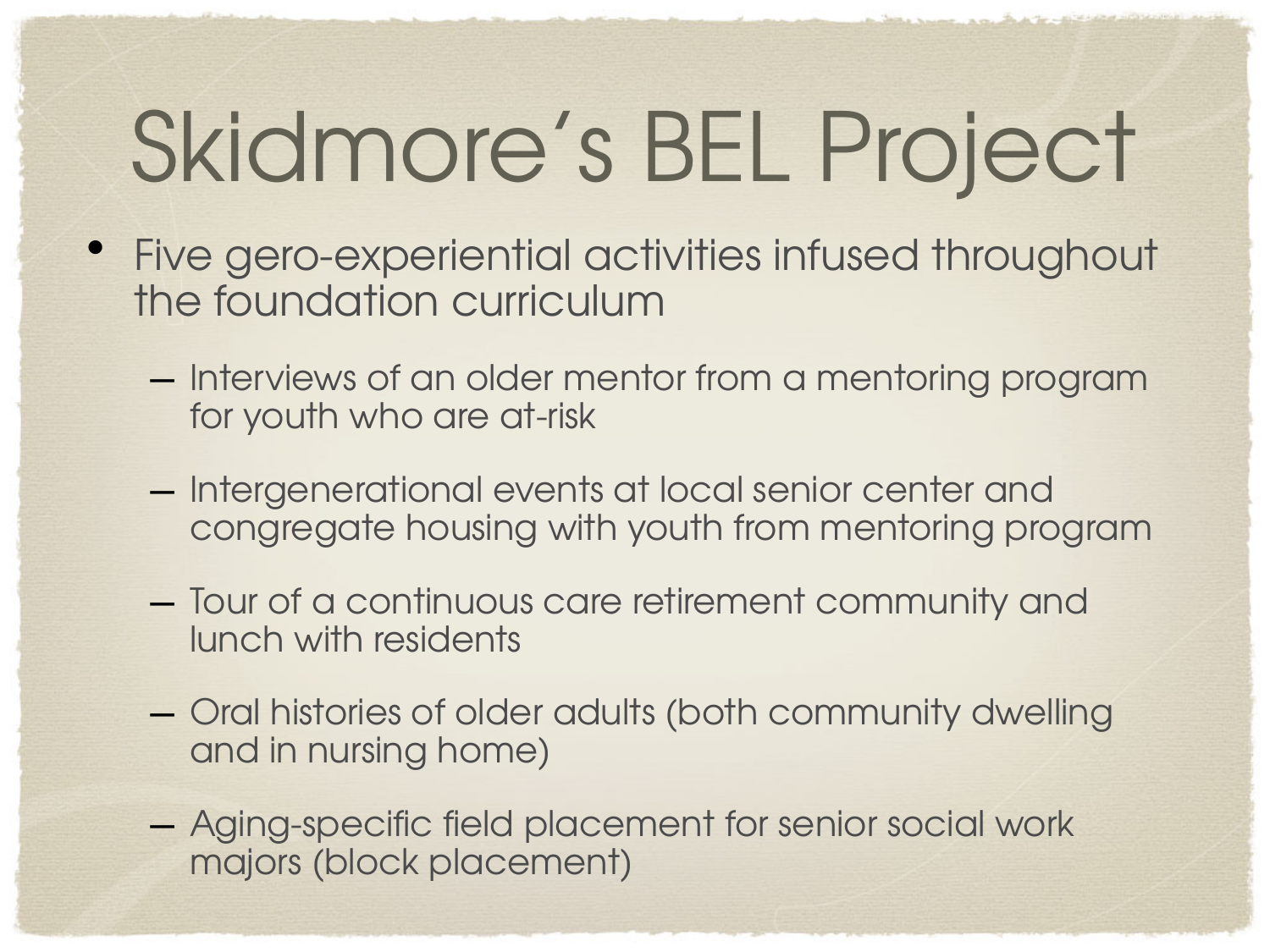

# Skidmore’s BEL Project
Five gero-experiential activities infused throughout the foundation curriculum
Interviews of an older mentor from a mentoring program for youth who are at-risk
Intergenerational events at local senior center and congregate housing with youth from mentoring program
Tour of a continuous care retirement community and lunch with residents
Oral histories of older adults (both community dwelling and in nursing home)
Aging-specific field placement for senior social work majors (block placement)